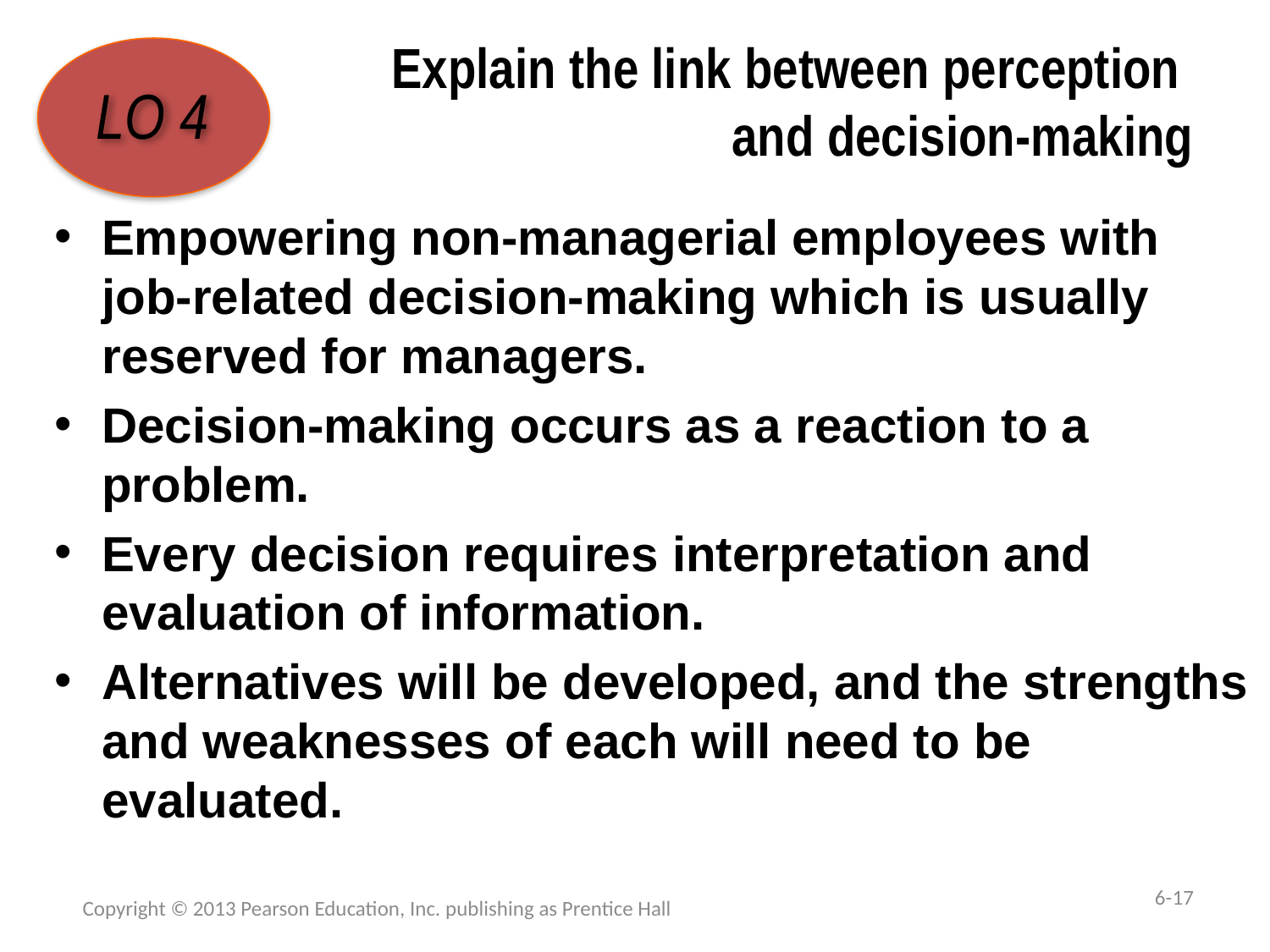

# Explain the link between perception and decision-making

LO 4
Empowering non-managerial employees with job-related decision-making which is usually reserved for managers.
Decision-making occurs as a reaction to a problem.
Every decision requires interpretation and evaluation of information.
Alternatives will be developed, and the strengths and weaknesses of each will need to be evaluated.
6-17
Copyright © 2013 Pearson Education, Inc. publishing as Prentice Hall